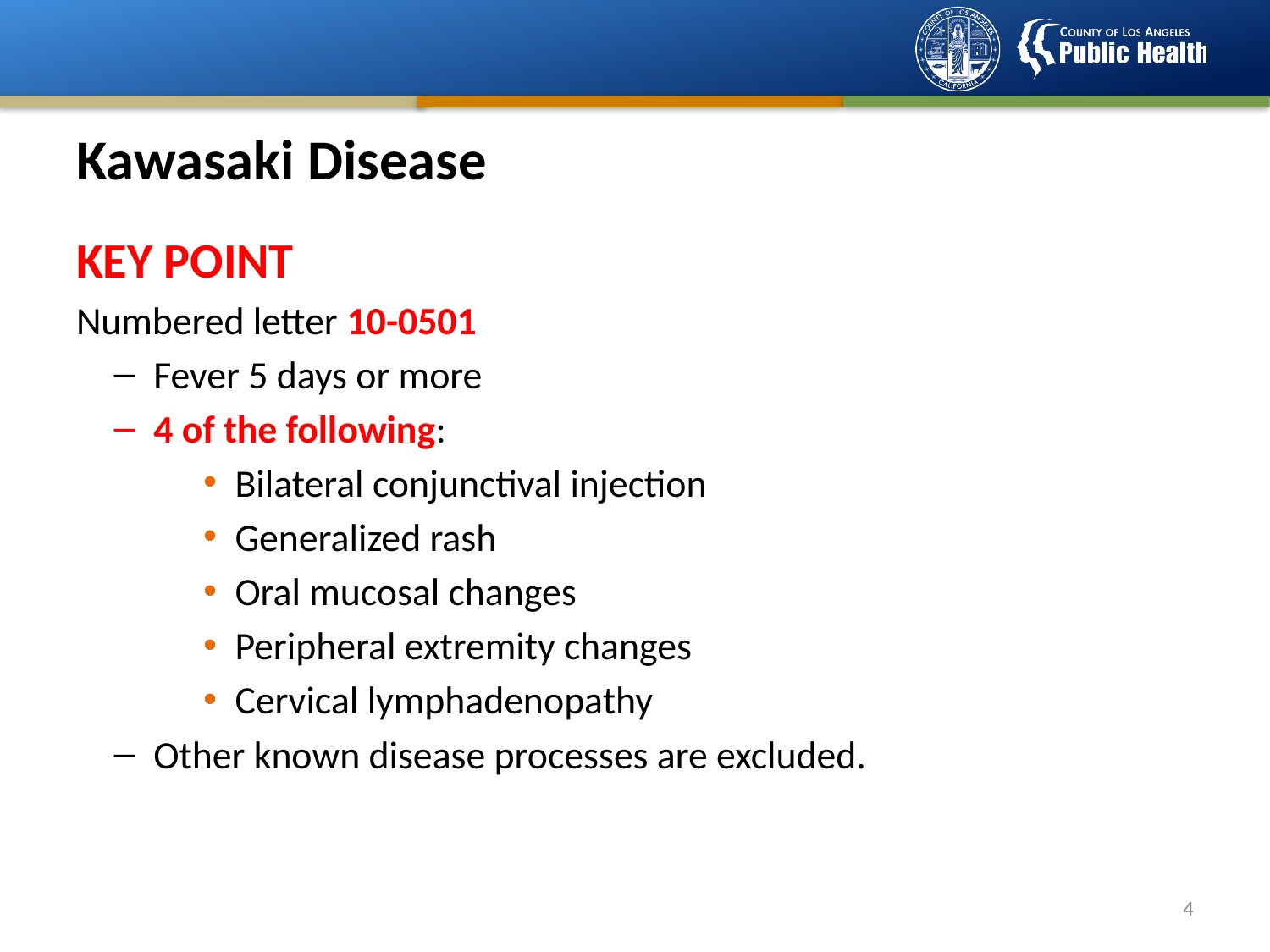

# Kawasaki Disease
KEY POINT
Numbered letter 10-0501
Fever 5 days or more
4 of the following:
Bilateral conjunctival injection
Generalized rash
Oral mucosal changes
Peripheral extremity changes
Cervical lymphadenopathy
Other known disease processes are excluded.

4